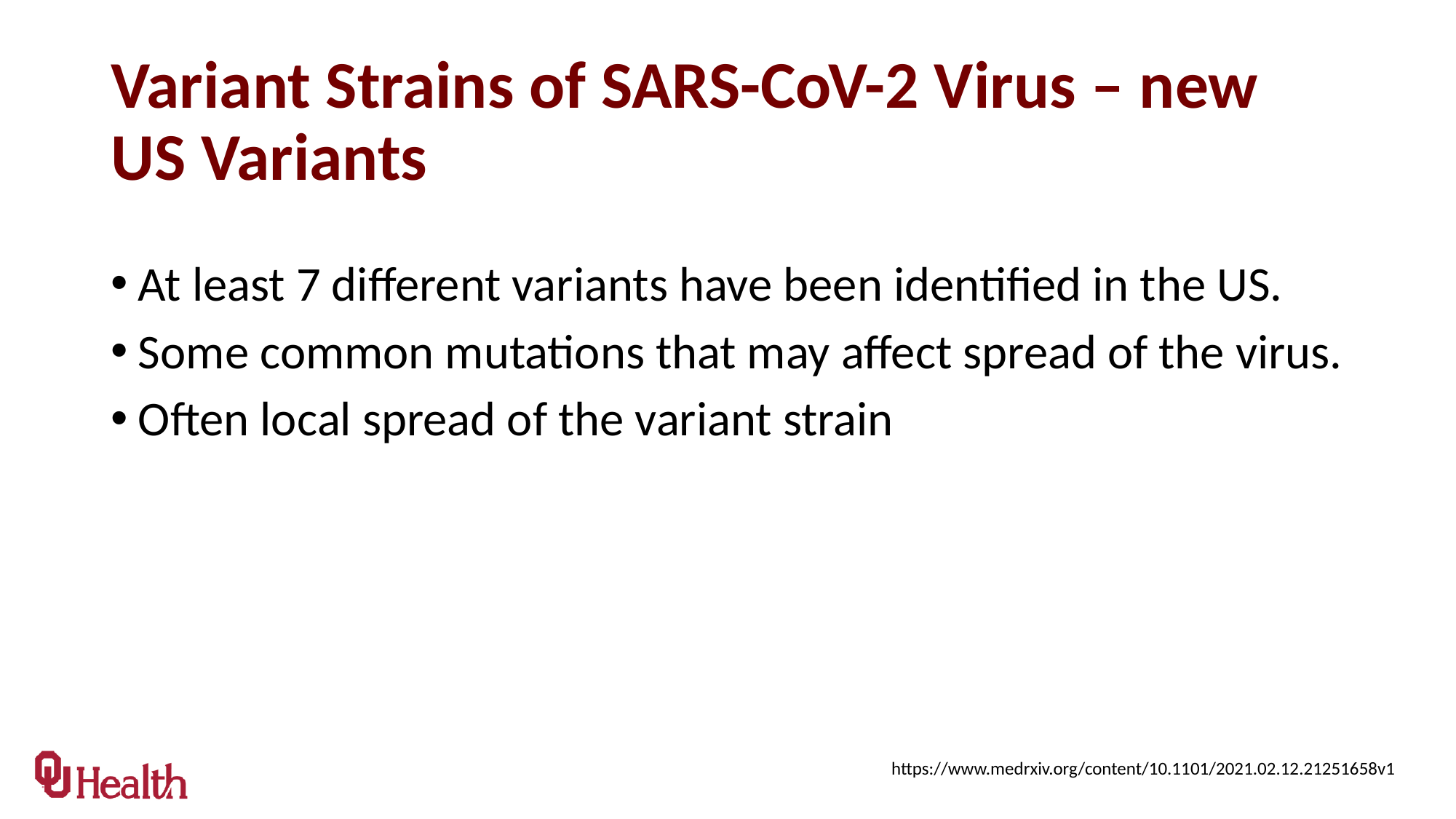

# Variant Strains of SARS-CoV-2 Virus – new US Variants
At least 7 different variants have been identified in the US.
Some common mutations that may affect spread of the virus.
Often local spread of the variant strain
https://www.medrxiv.org/content/10.1101/2021.02.12.21251658v1